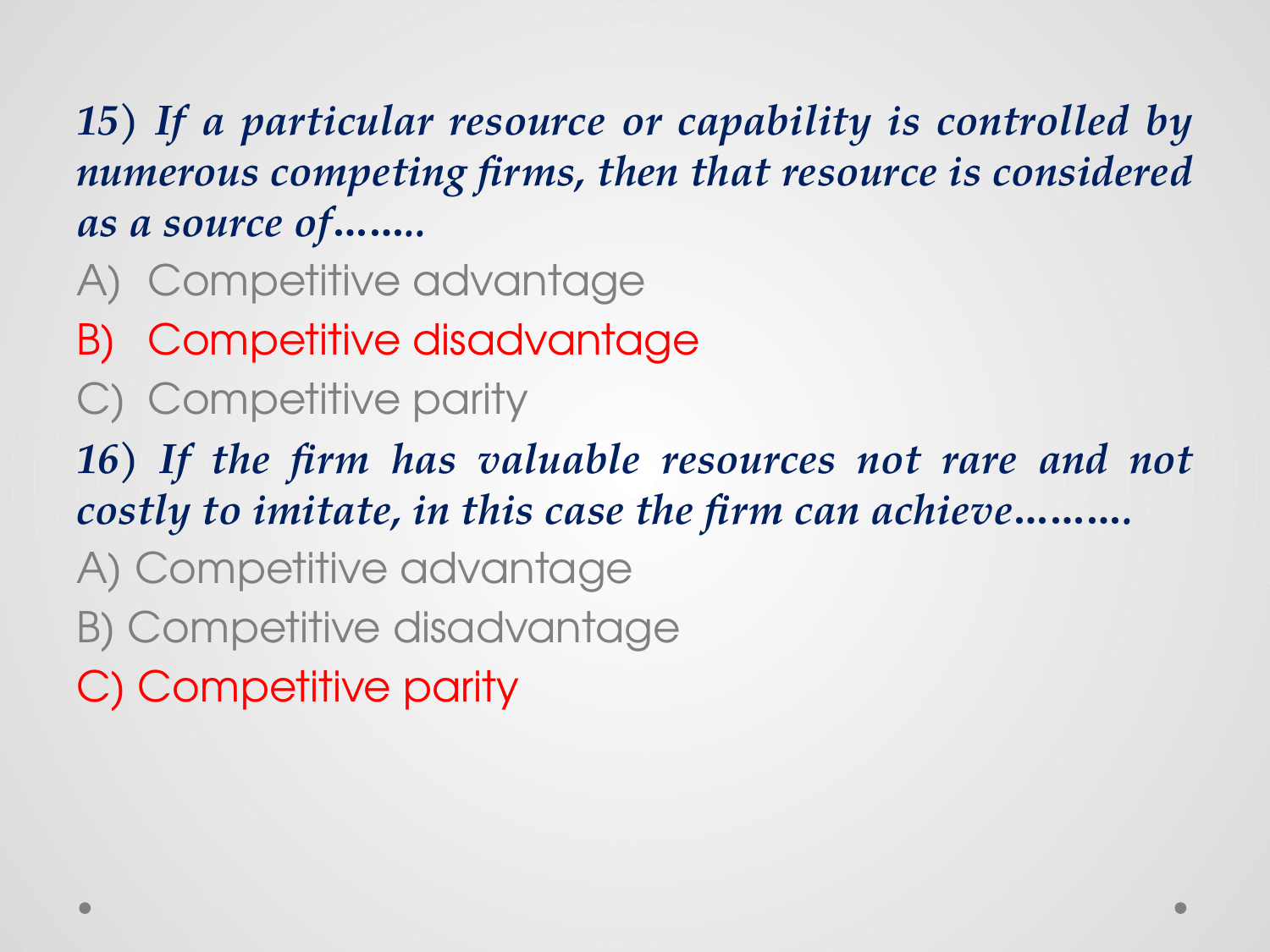

15) If a particular resource or capability is controlled by numerous competing firms, then that resource is considered as a source of……..
Competitive advantage
Competitive disadvantage
Competitive parity
16) If the firm has valuable resources not rare and not costly to imitate, in this case the firm can achieve……….
A) Competitive advantage
B) Competitive disadvantage
C) Competitive parity